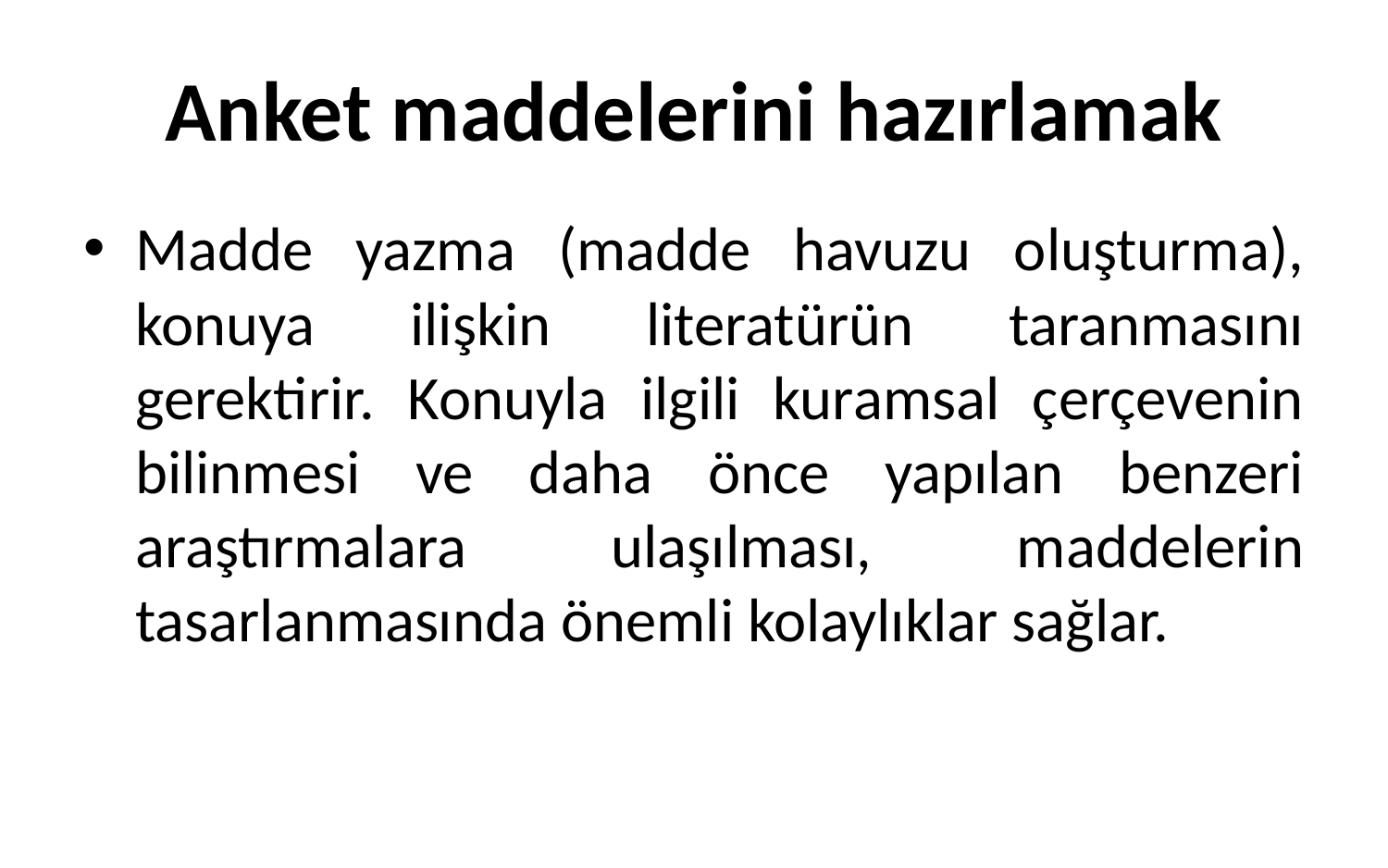

# Anket maddelerini hazırlamak
Madde yazma (madde havuzu oluşturma), konuya ilişkin literatürün taranmasını gerektirir. Konuyla ilgili kuramsal çerçevenin bilinmesi ve daha önce yapılan benzeri araştırmalara ulaşılması, maddelerin tasarlanmasında önemli kolaylıklar sağlar.